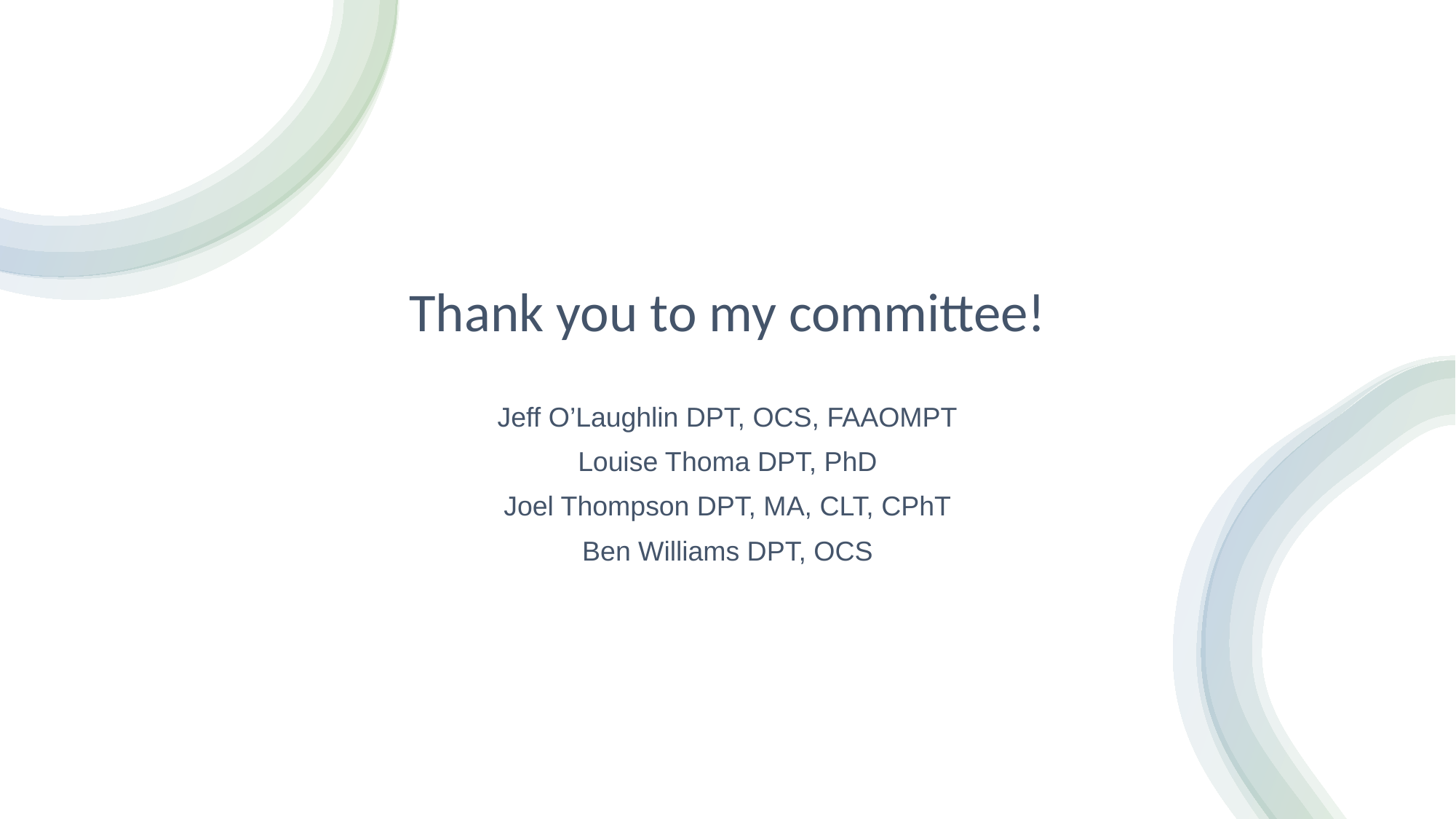

# Thank you to my committee!
Jeff O’Laughlin DPT, OCS, FAAOMPT
Louise Thoma DPT, PhD
Joel Thompson DPT, MA, CLT, CPhT
Ben Williams DPT, OCS